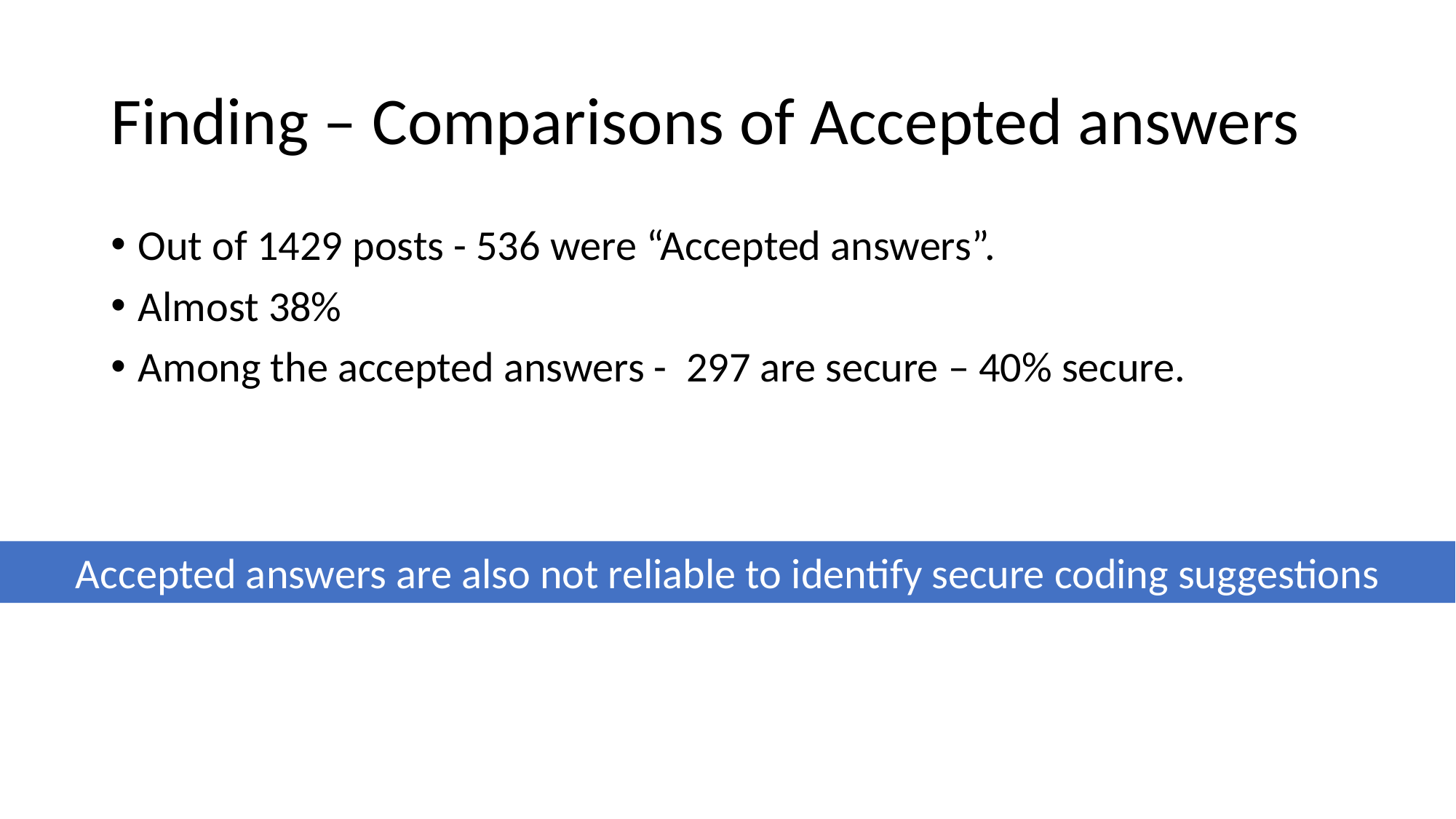

# Finding – Comparisons of Accepted answers
Out of 1429 posts - 536 were “Accepted answers”.
Almost 38%
Among the accepted answers -  297 are secure – 40% secure.

Accepted answers are also not reliable to identify secure coding suggestions